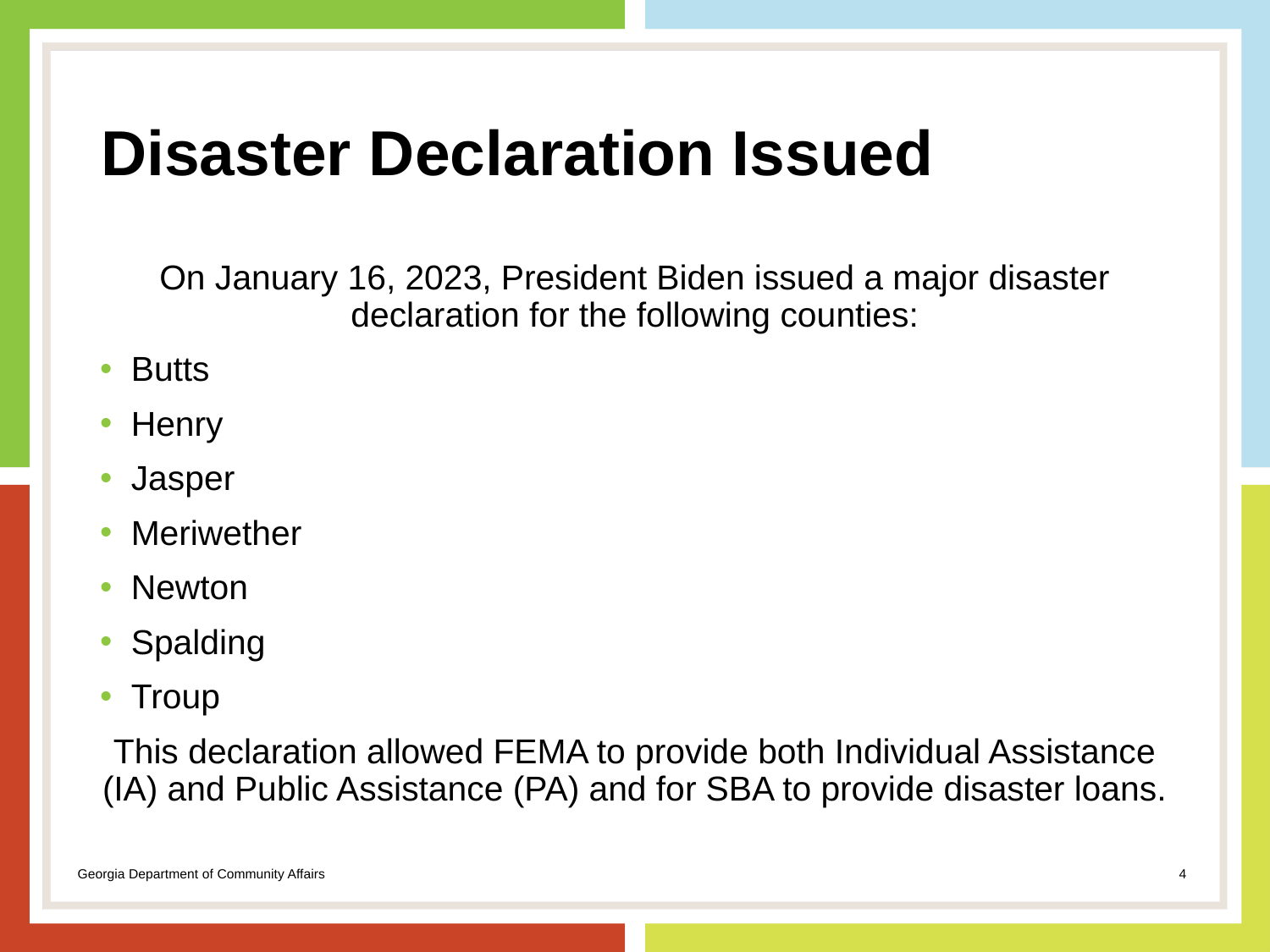

# Disaster Declaration Issued
On January 16, 2023, President Biden issued a major disaster declaration for the following counties:
Butts
Henry
Jasper
Meriwether
Newton
Spalding
Troup
This declaration allowed FEMA to provide both Individual Assistance (IA) and Public Assistance (PA) and for SBA to provide disaster loans.